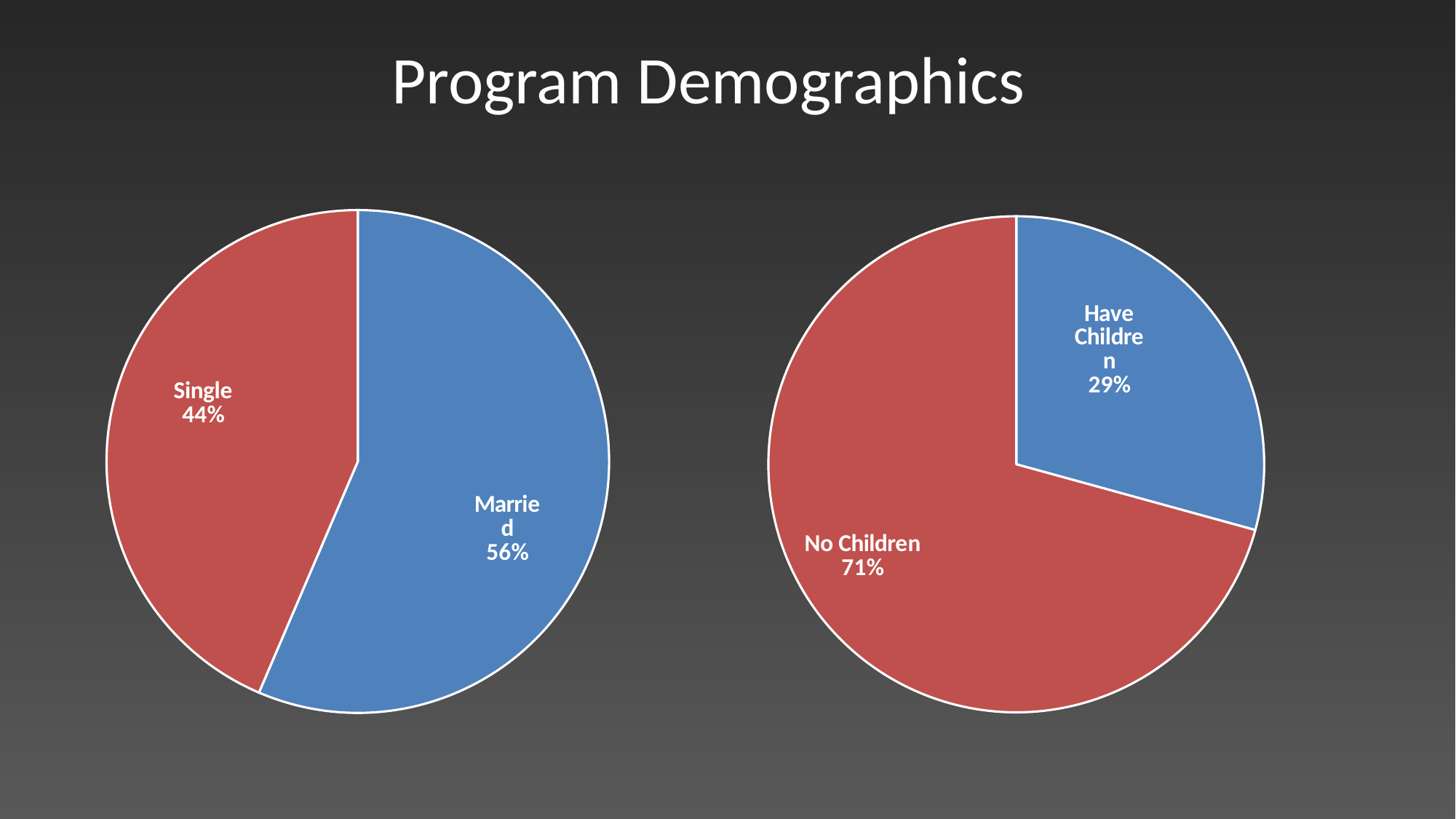

# Program Demographics

### Chart

| Category |  |
|---|---|
| Have Children | 0.29271921067757417 |
| No Children | 0.7072807893224258 |

### Chart

| Category |  |
|---|---|
| Married | 0.5643555423118556 |
| Single | 0.4356444576881444 |